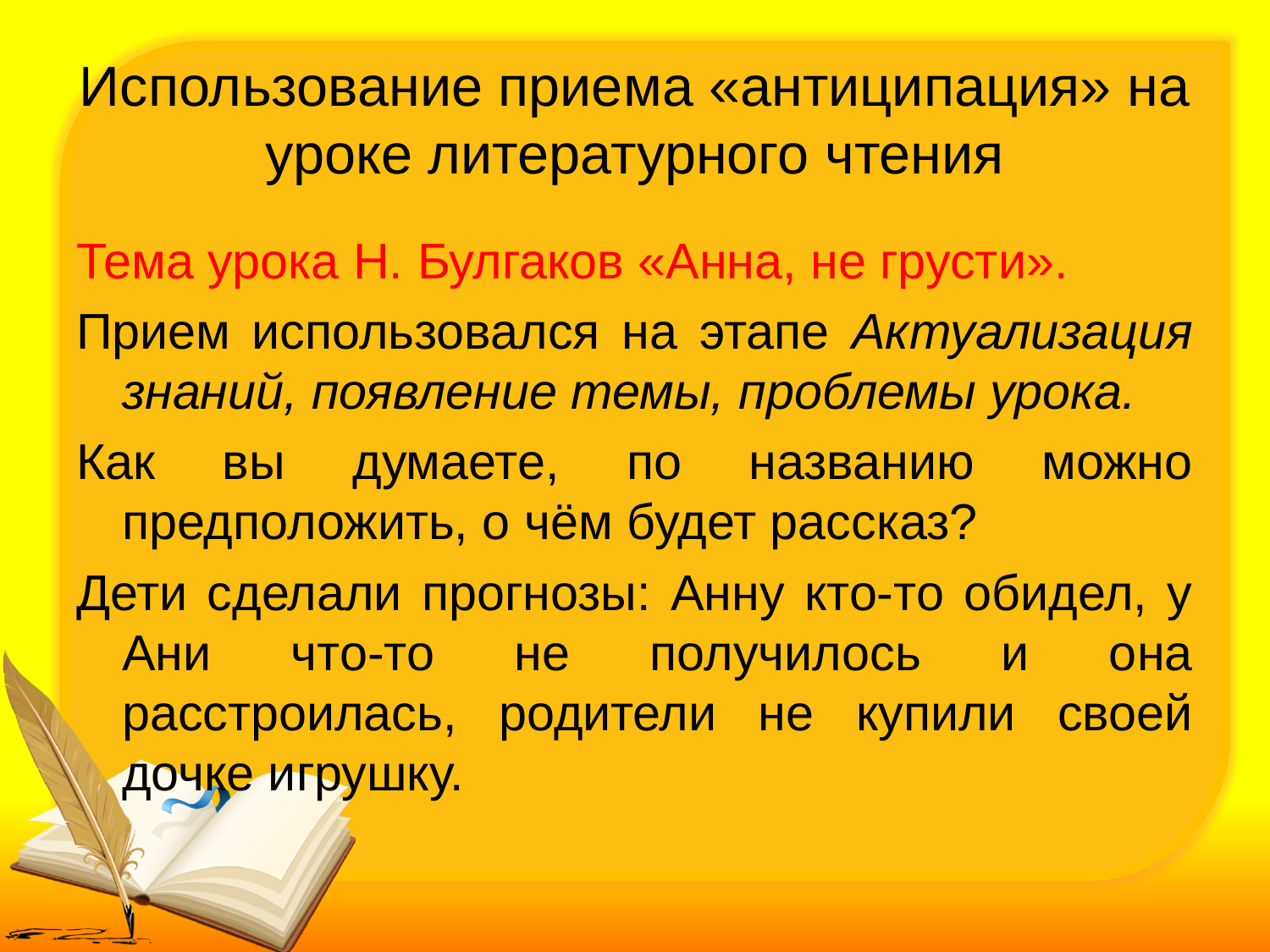

# Использование приема «антиципация» на уроке литературного чтения
Тема урока Н. Булгаков «Анна, не грусти».
Прием использовался на этапе Актуализация знаний, появление темы, проблемы урока.
Как вы думаете, по названию можно предположить, о чём будет рассказ?
Дети сделали прогнозы: Анну кто-то обидел, у Ани что-то не получилось и она расстроилась, родители не купили своей дочке игрушку.